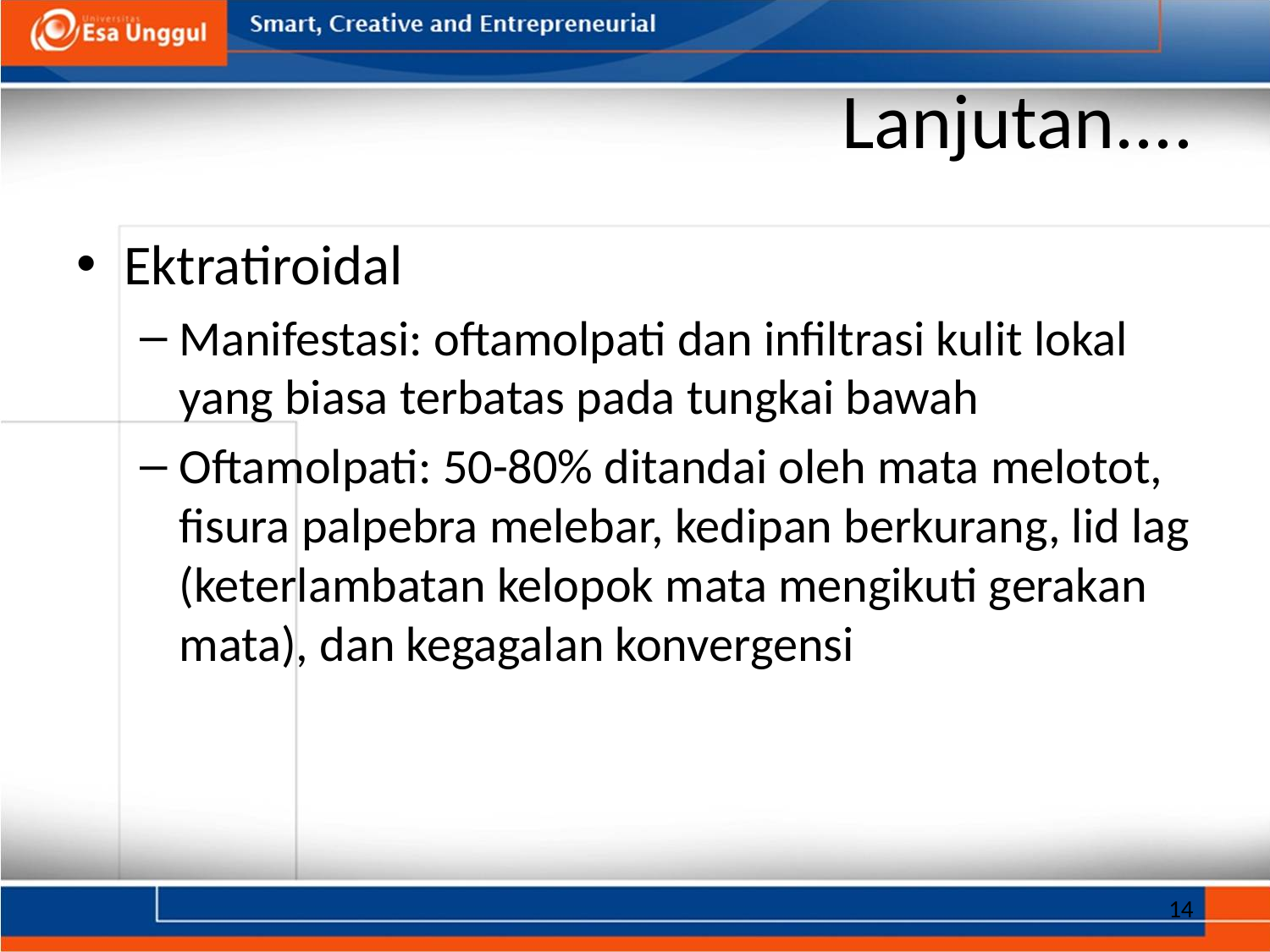

# Lanjutan....
Ektratiroidal
Manifestasi: oftamolpati dan infiltrasi kulit lokal yang biasa terbatas pada tungkai bawah
Oftamolpati: 50-80% ditandai oleh mata melotot, fisura palpebra melebar, kedipan berkurang, lid lag (keterlambatan kelopok mata mengikuti gerakan mata), dan kegagalan konvergensi
14